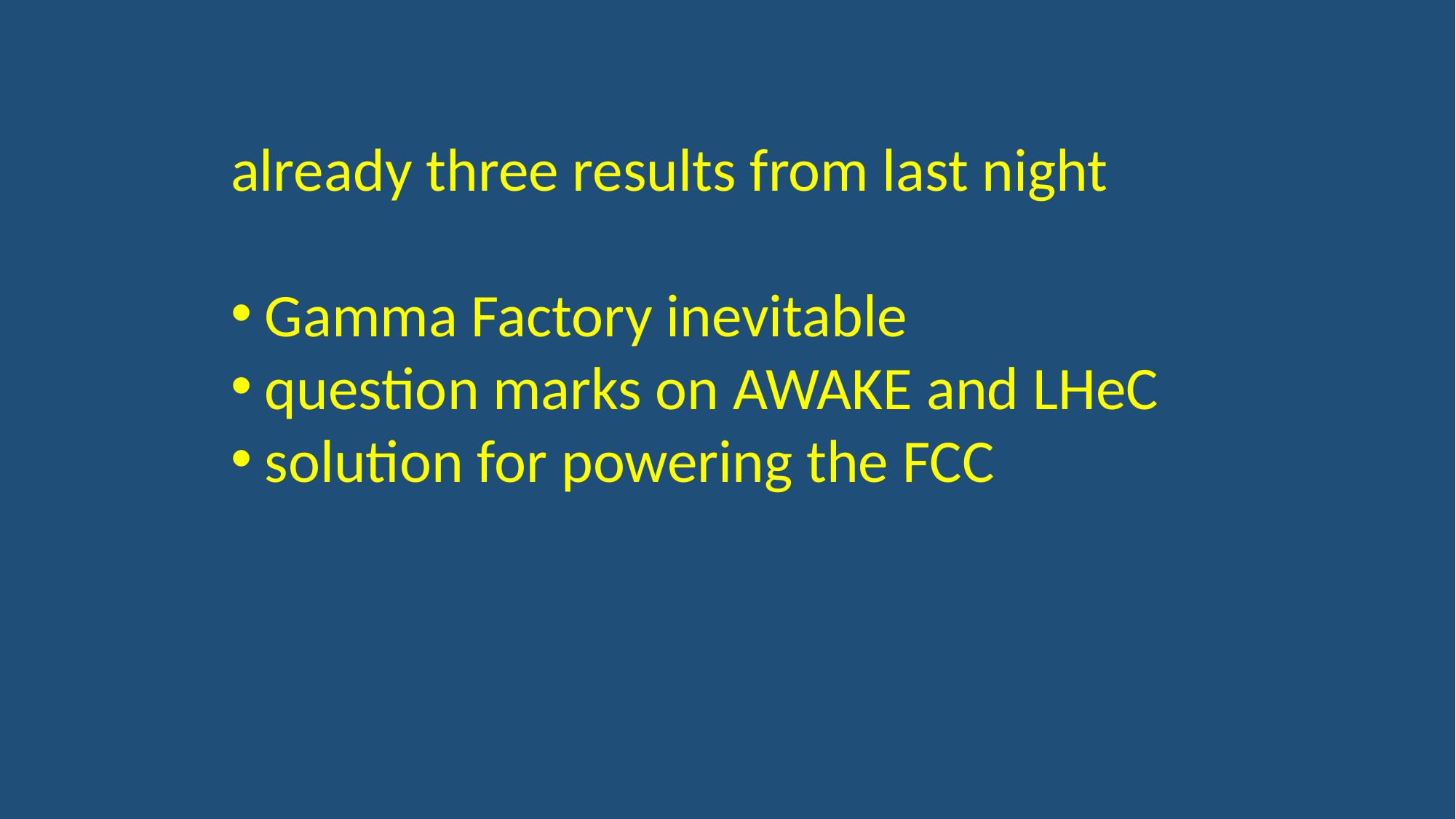

already three results from last night

Gamma Factory inevitable
question marks on AWAKE and LHeC
solution for powering the FCC